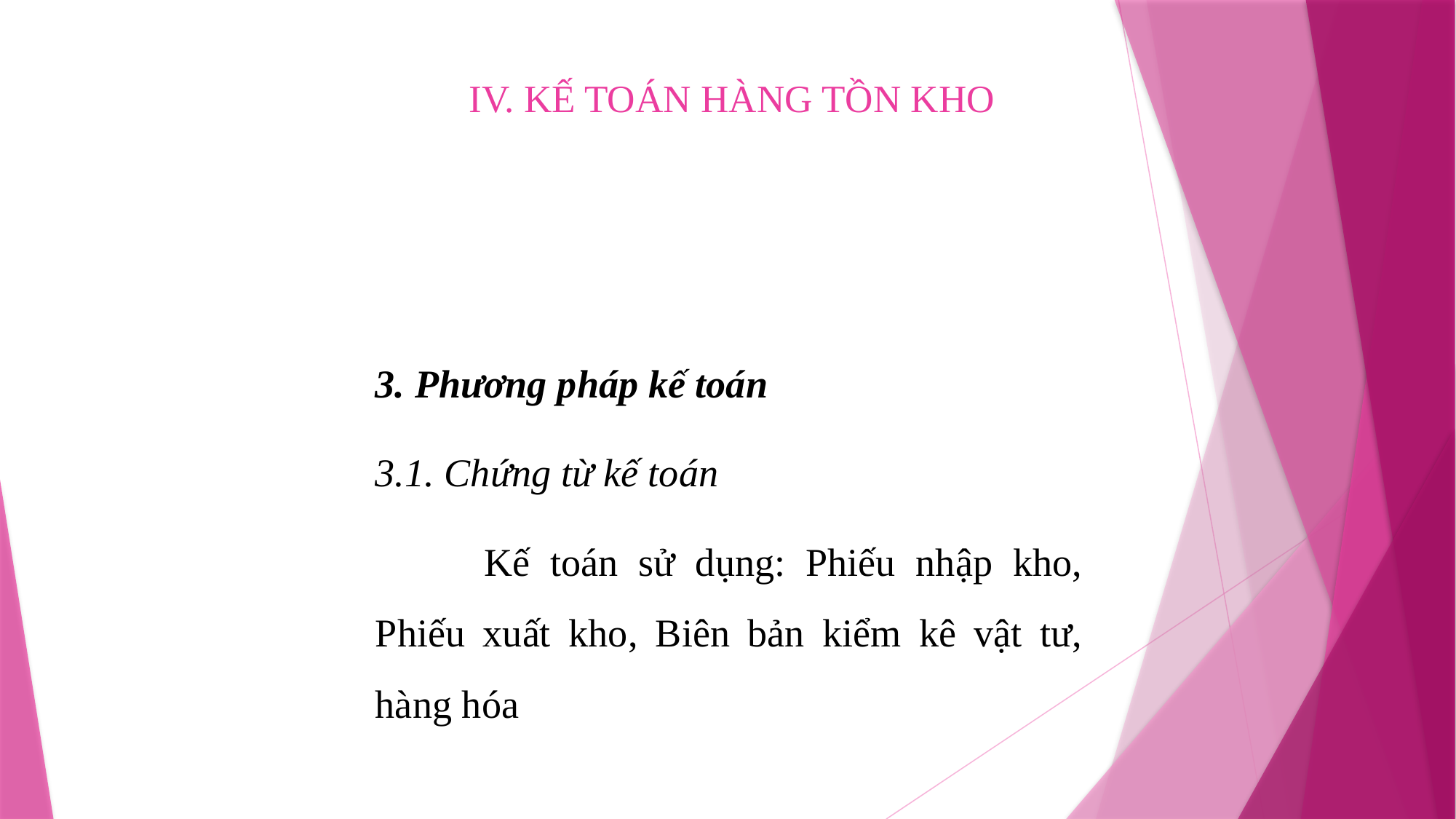

IV. KẾ TOÁN HÀNG TỒN KHO
3. Phương pháp kế toán
3.1. Chứng từ kế toán
	Kế toán sử dụng: Phiếu nhập kho, Phiếu xuất kho, Biên bản kiểm kê vật tư, hàng hóa